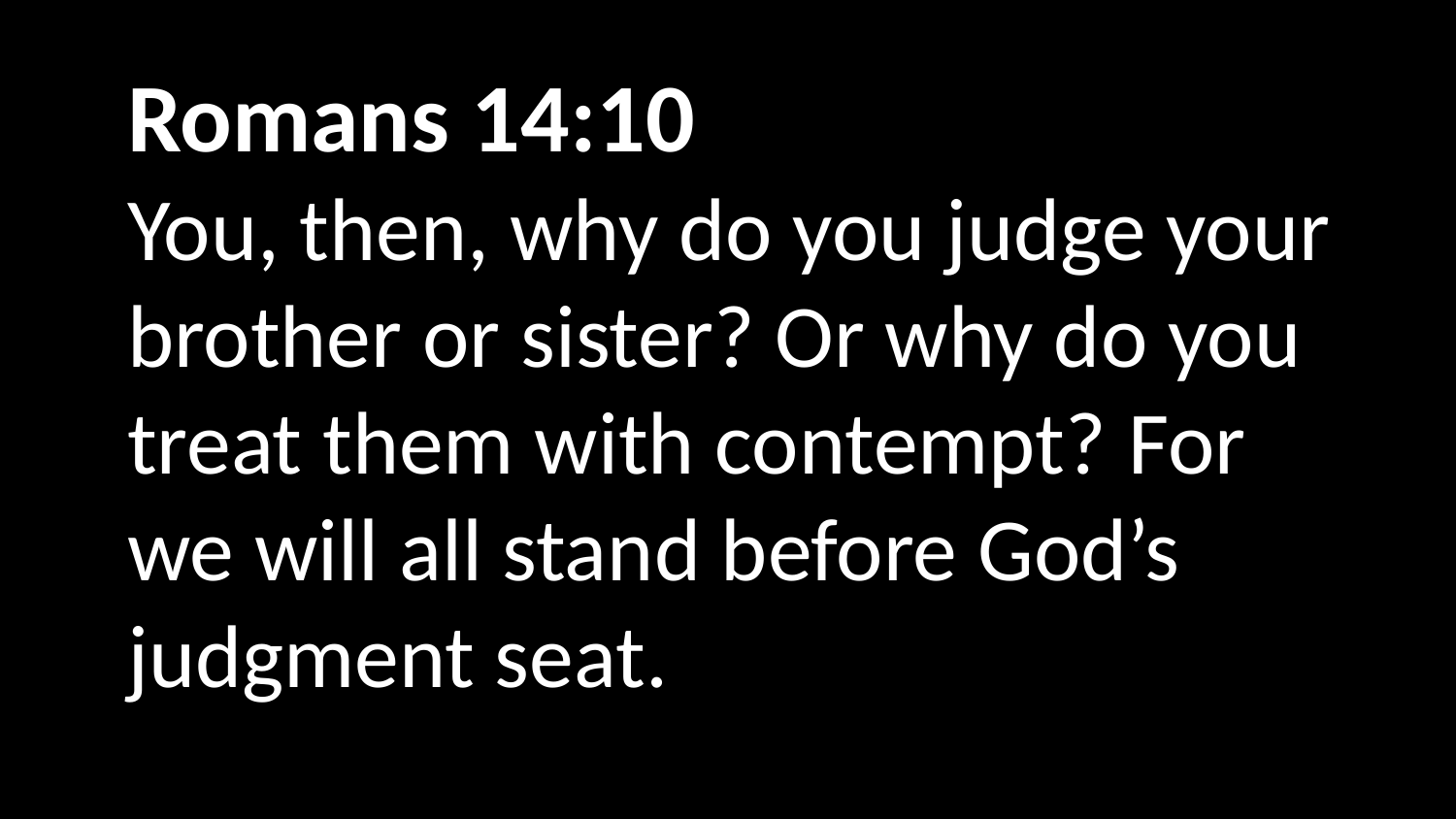

Romans 14:10
You, then, why do you judge your brother or sister? Or why do you treat them with contempt? For we will all stand before God’s judgment seat.